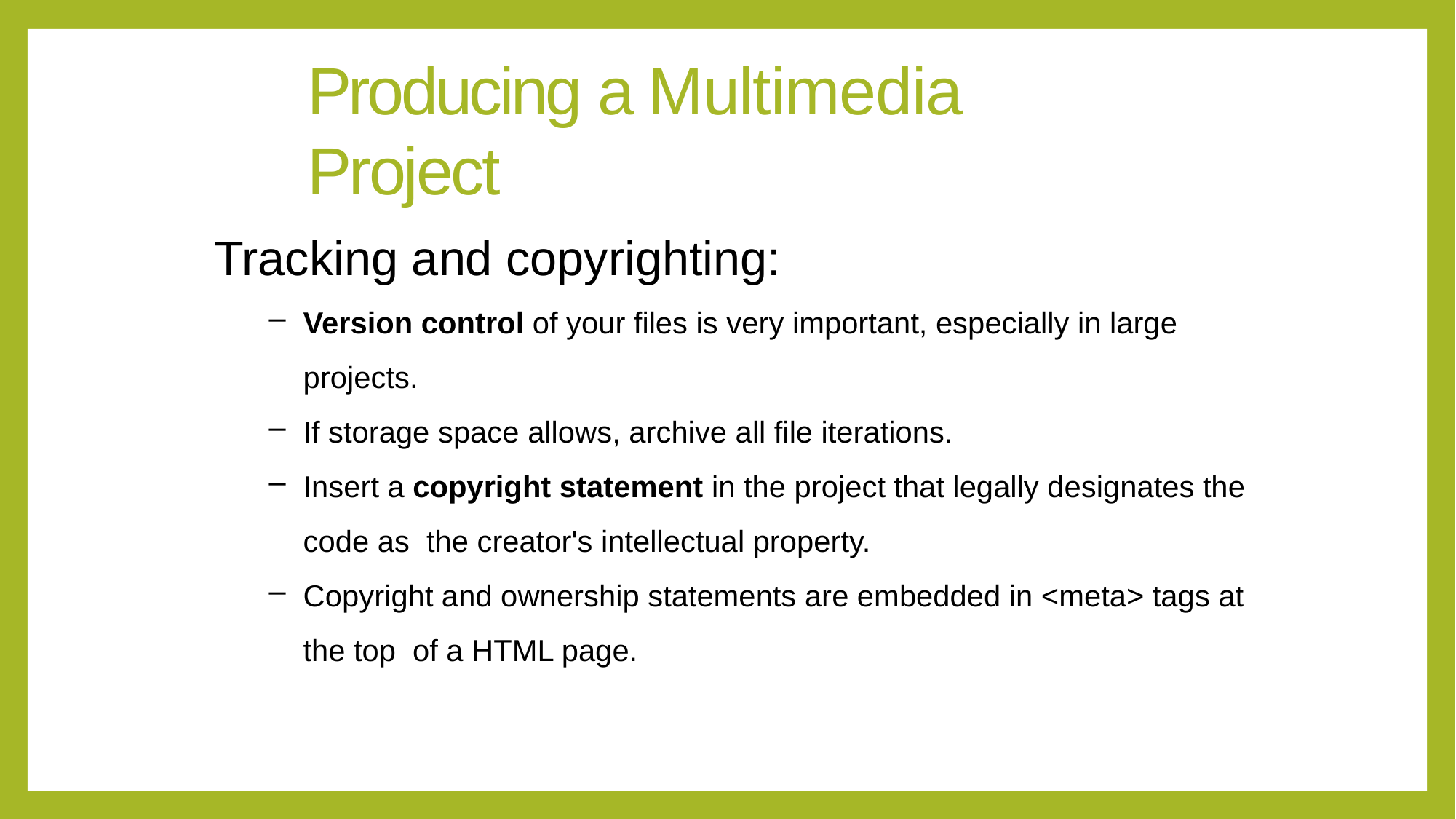

# Producing a Multimedia Project
Tracking and copyrighting:
Version control of your files is very important, especially in large projects.
If storage space allows, archive all file iterations.
Insert a copyright statement in the project that legally designates the code as  the creator's intellectual property.
Copyright and ownership statements are embedded in <meta> tags at the top  of a HTML page.